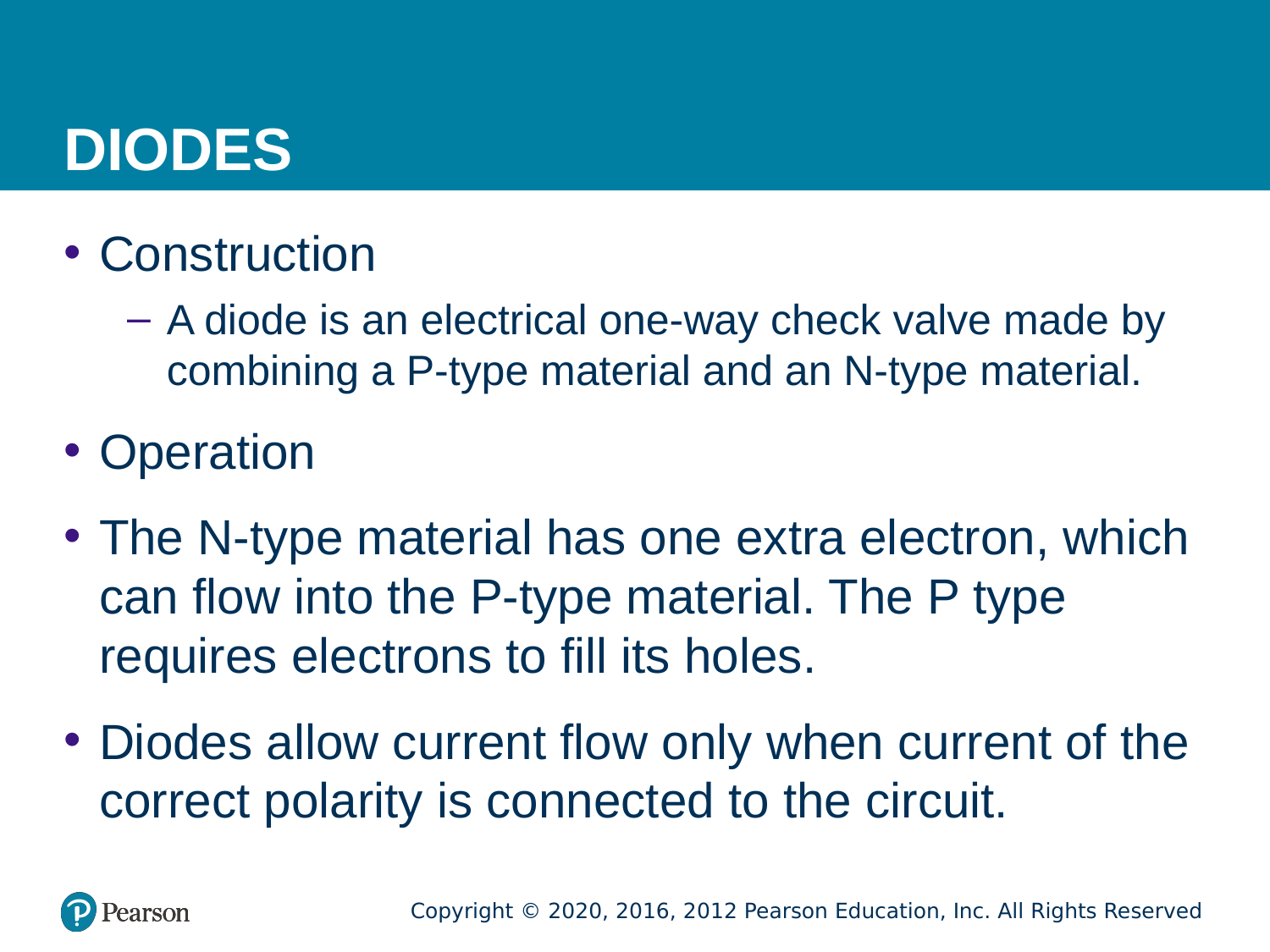

# DIODES
Construction
A diode is an electrical one-way check valve made by combining a P-type material and an N-type material.
Operation
The N-type material has one extra electron, which can flow into the P-type material. The P type requires electrons to fill its holes.
Diodes allow current flow only when current of the correct polarity is connected to the circuit.